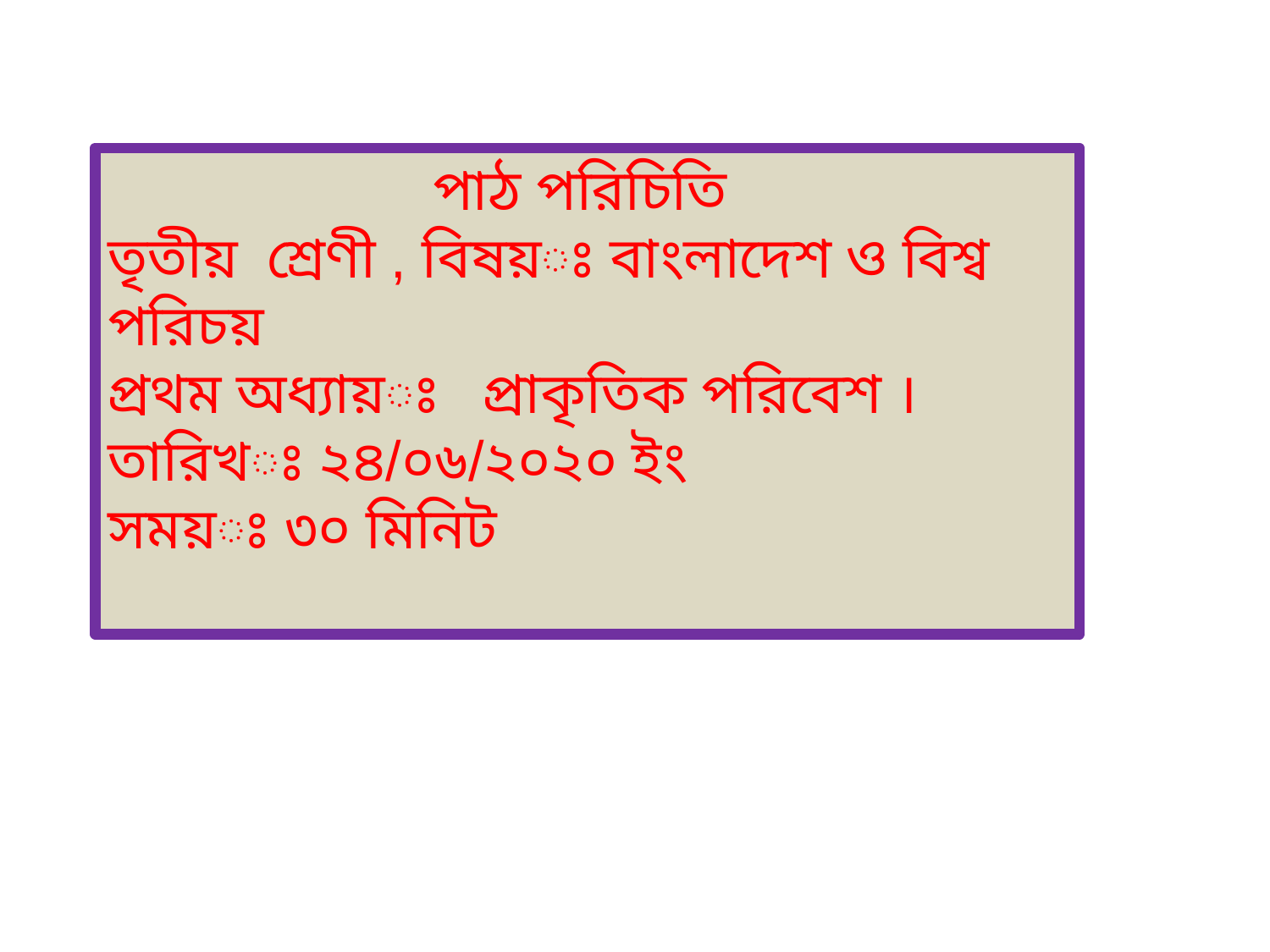

পাঠ পরিচিতি
তৃতীয়  শ্রেণী , বিষয়ঃ বাংলাদেশ ও বিশ্ব পরিচয়
প্রথম অধ্যায়ঃ   প্রাকৃতিক পরিবেশ ।
তারিখঃ ২৪/০৬/২০২০ ইং
সময়ঃ ৩০ মিনিট